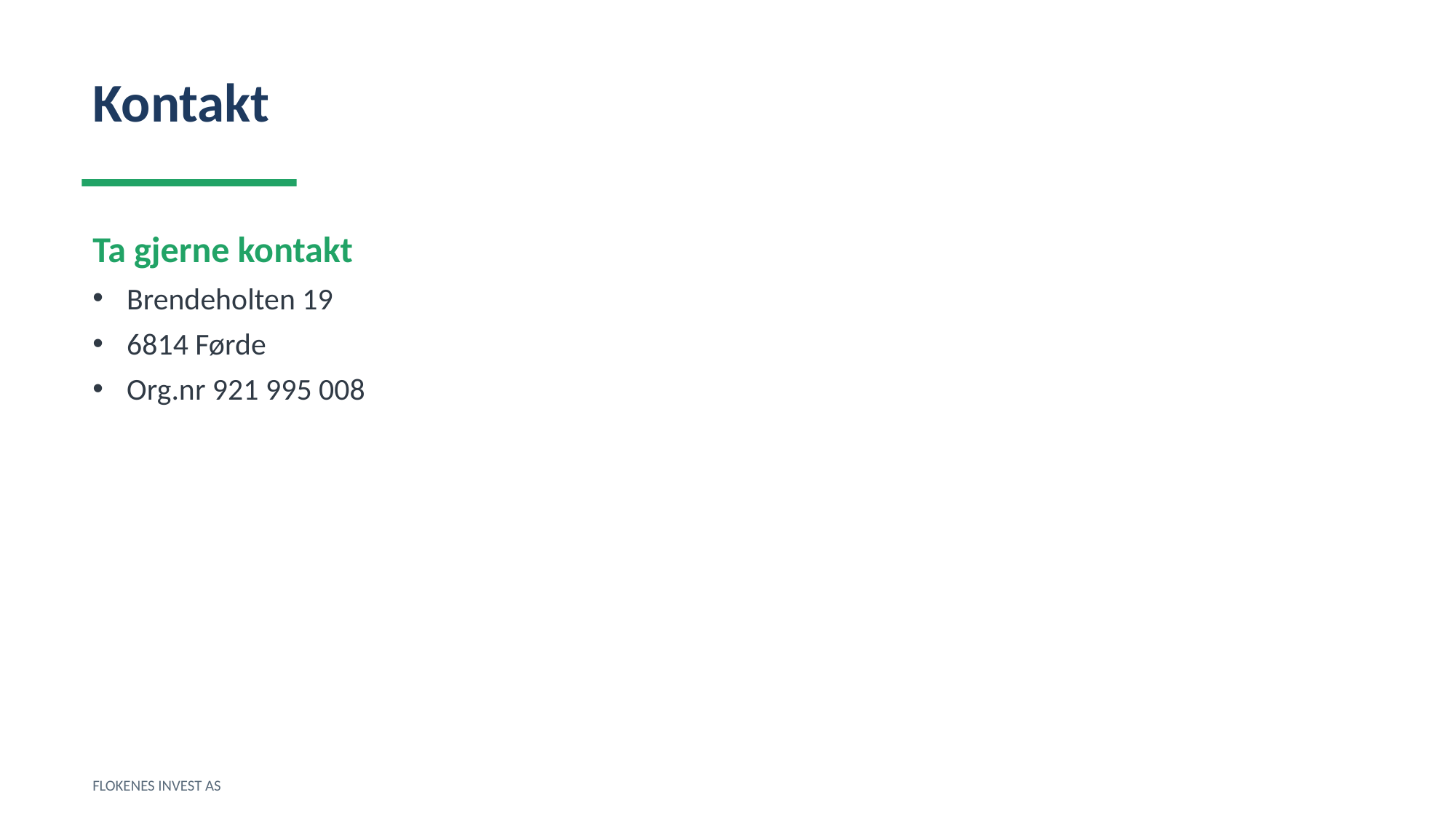

Kontakt

Ta gjerne kontakt
Brendeholten 19
6814 Førde
Org.nr 921 995 008
FLOKENES INVEST AS